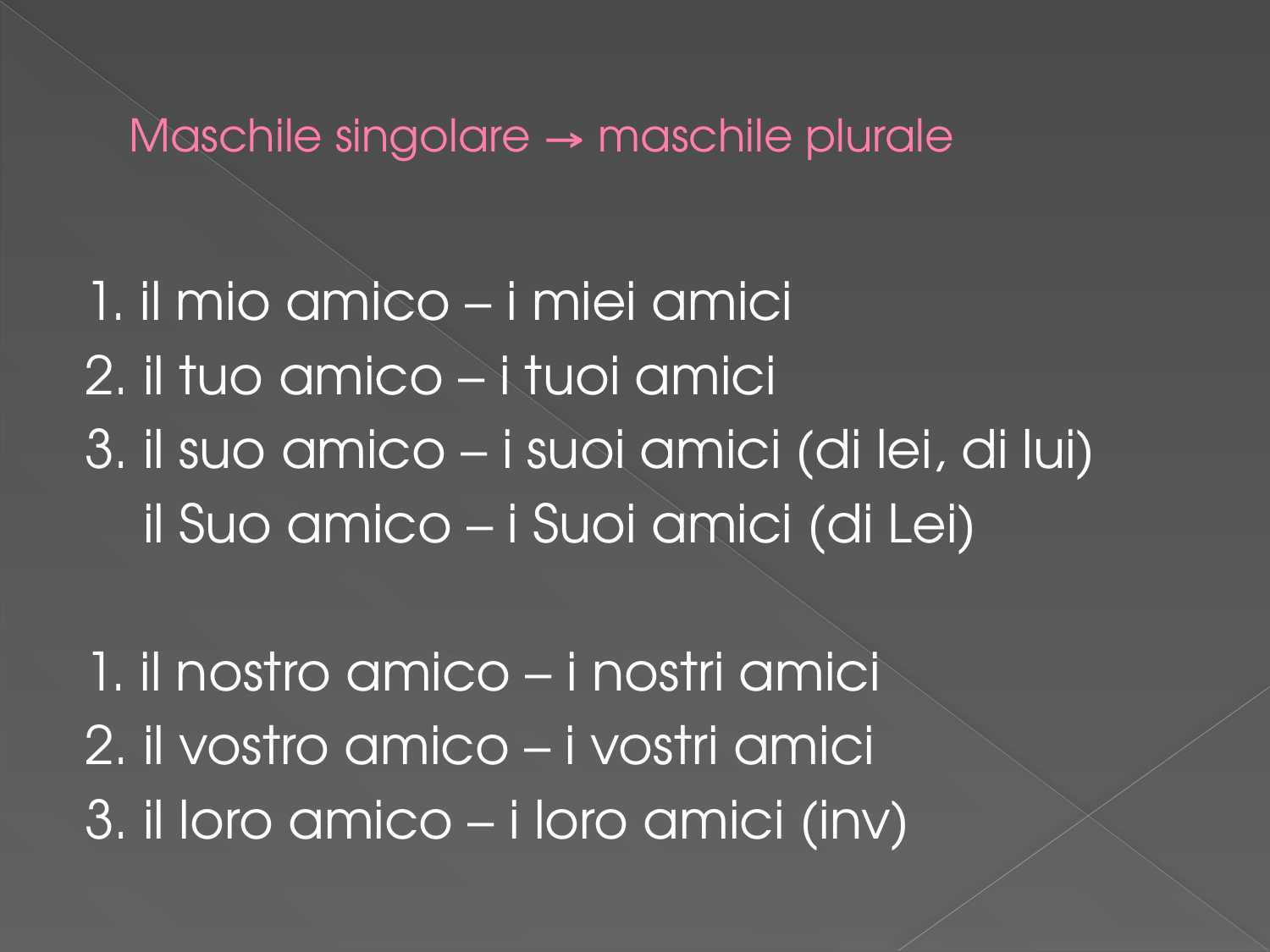

# Maschile singolare → maschile plurale
1. il mio amico – i miei amici
2. il tuo amico – i tuoi amici
3. il suo amico – i suoi amici (di lei, di lui)
    il Suo amico – i Suoi amici (di Lei)

1. il nostro amico – i nostri amici
2. il vostro amico – i vostri amici
3. il loro amico – i loro amici (inv)